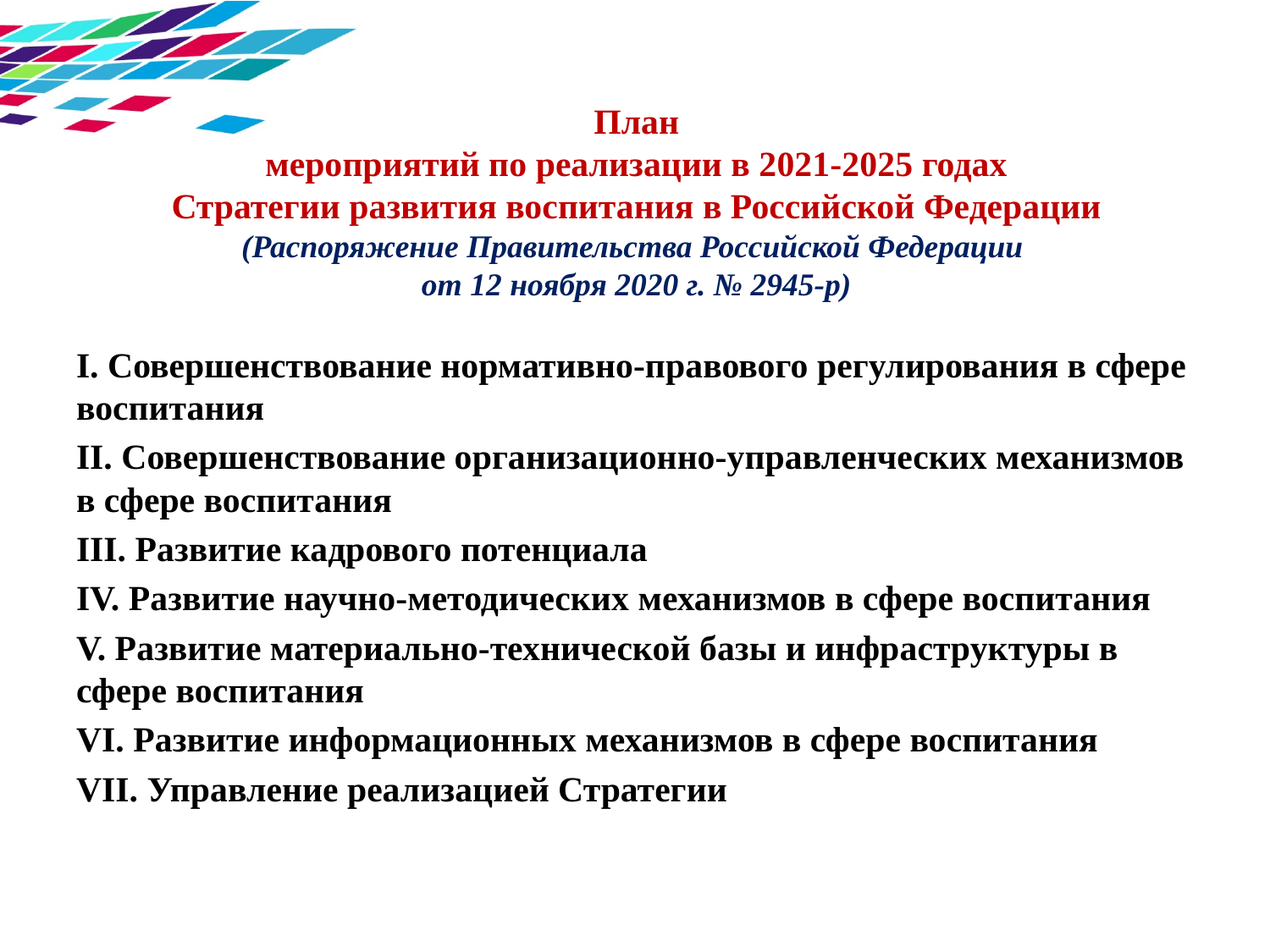

# План мероприятий по реализации в 2021-2025 годах Стратегии развития воспитания в Российской Федерации (Распоряжение Правительства Российской Федерации от 12 ноября 2020 г. № 2945-р)
I. Совершенствование нормативно-правового регулирования в сфере воспитания
II. Совершенствование организационно-управленческих механизмов в сфере воспитания
III. Развитие кадрового потенциала
IV. Развитие научно-методических механизмов в сфере воспитания
V. Развитие материально-технической базы и инфраструктуры в сфере воспитания
VI. Развитие информационных механизмов в сфере воспитания
VII. Управление реализацией Стратегии